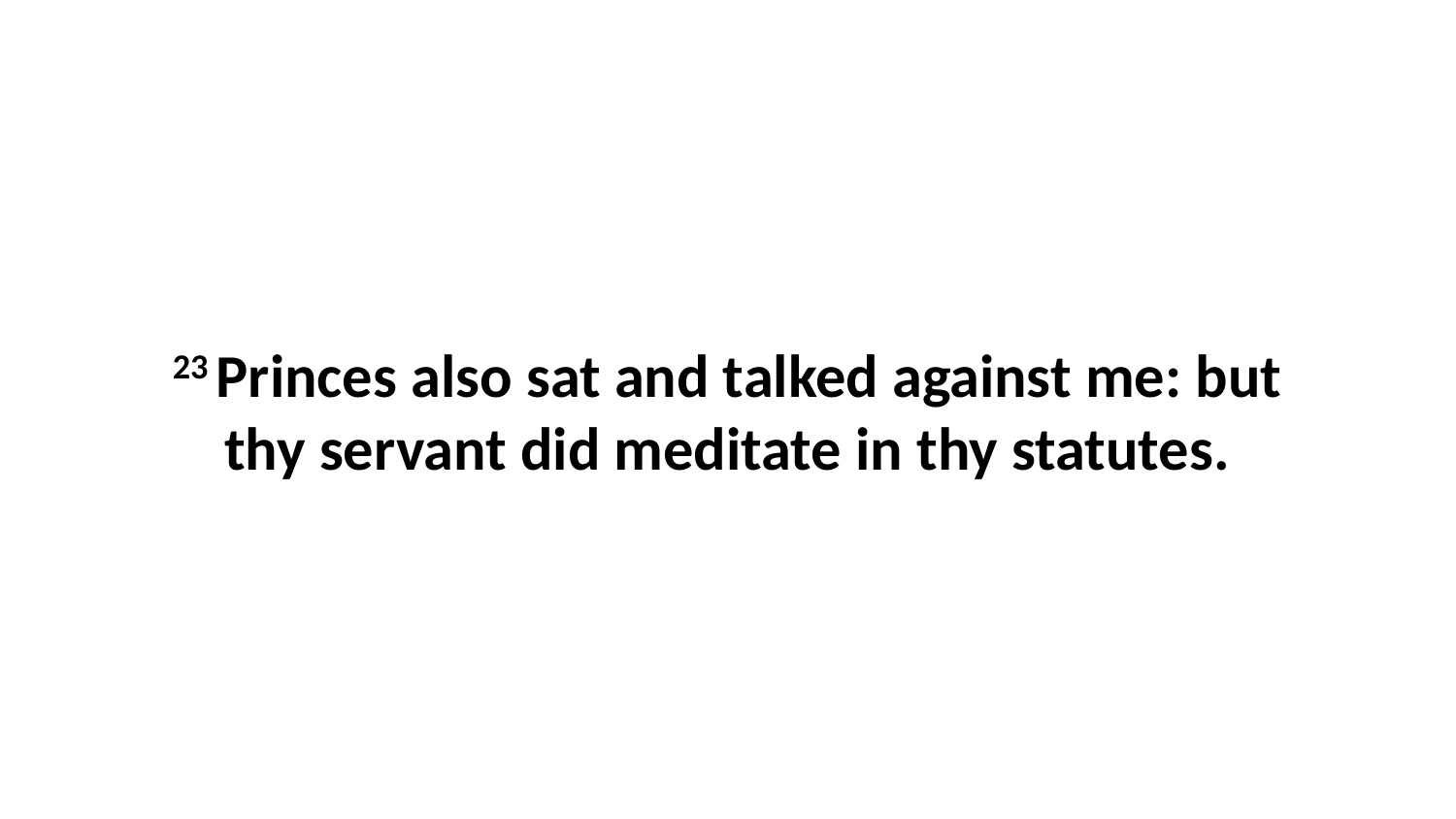

23 Princes also sat and talked against me: but thy servant did meditate in thy statutes.